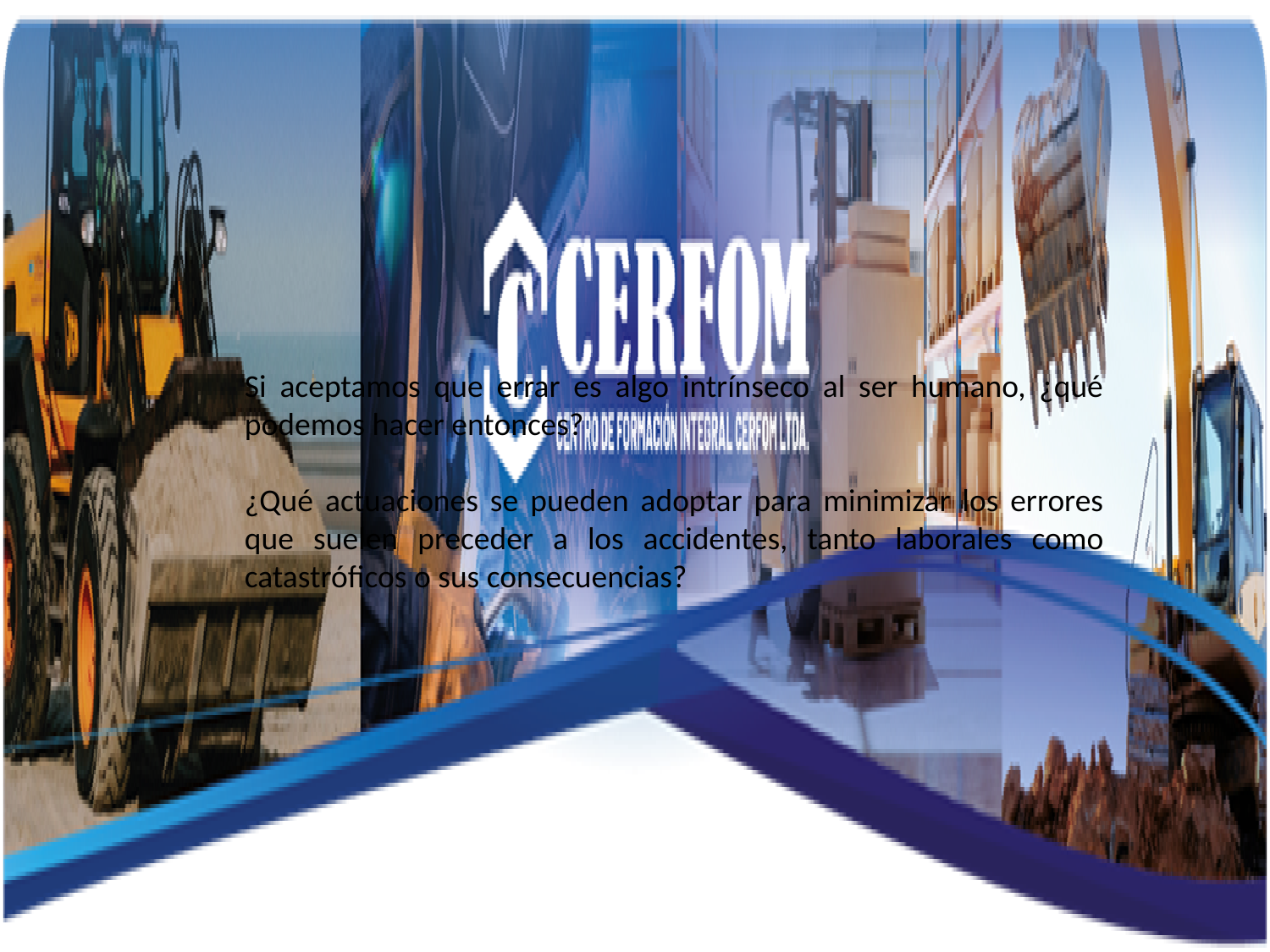

Si aceptamos que errar es algo intrínseco al ser humano, ¿qué podemos hacer entonces?

¿Qué actuaciones se pueden adoptar para minimizar los errores que suelen preceder a los accidentes, tanto laborales como catastróficos o sus consecuencias?